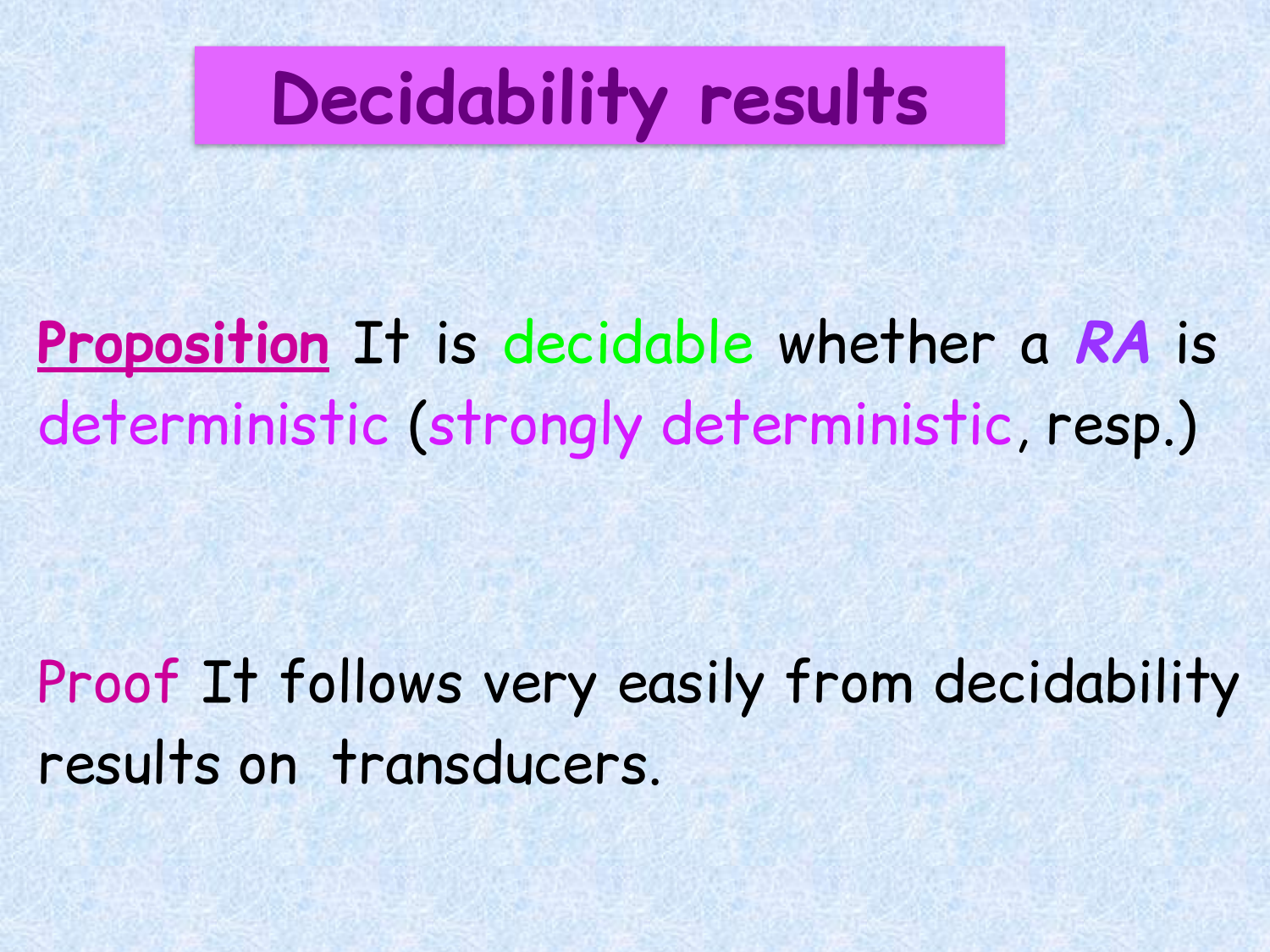

Decidability results
Proposition It is decidable whether a RA is  deterministic (strongly deterministic, resp.)

Proof It follows very easily from decidability results on  transducers.